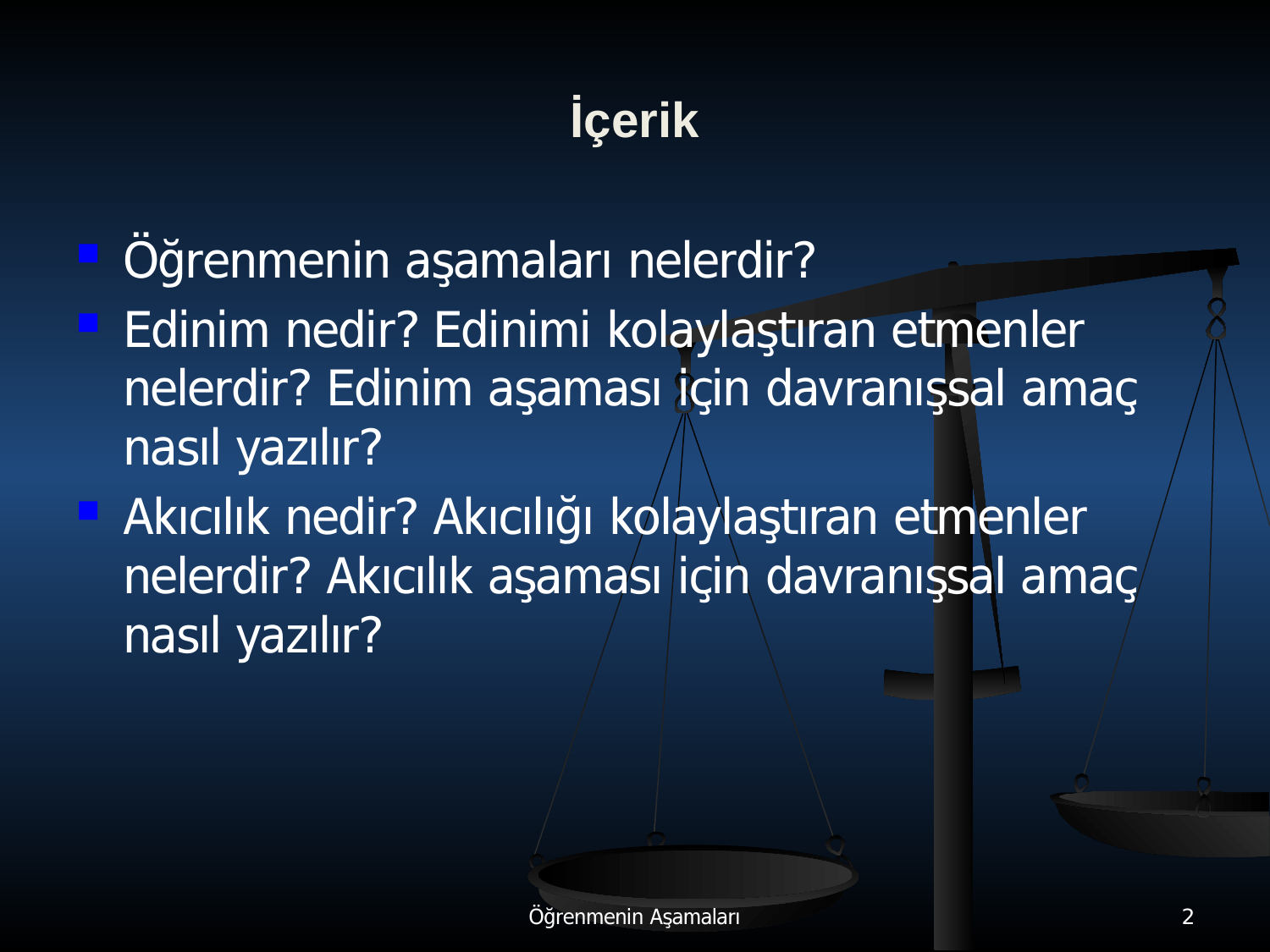

# İçerik
Öğrenmenin aşamaları nelerdir?
Edinim nedir? Edinimi kolaylaştıran etmenler nelerdir? Edinim aşaması için davranışsal amaç nasıl yazılır?
Akıcılık nedir? Akıcılığı kolaylaştıran etmenler nelerdir? Akıcılık aşaması için davranışsal amaç nasıl yazılır?
Öğrenmenin Aşamaları
2